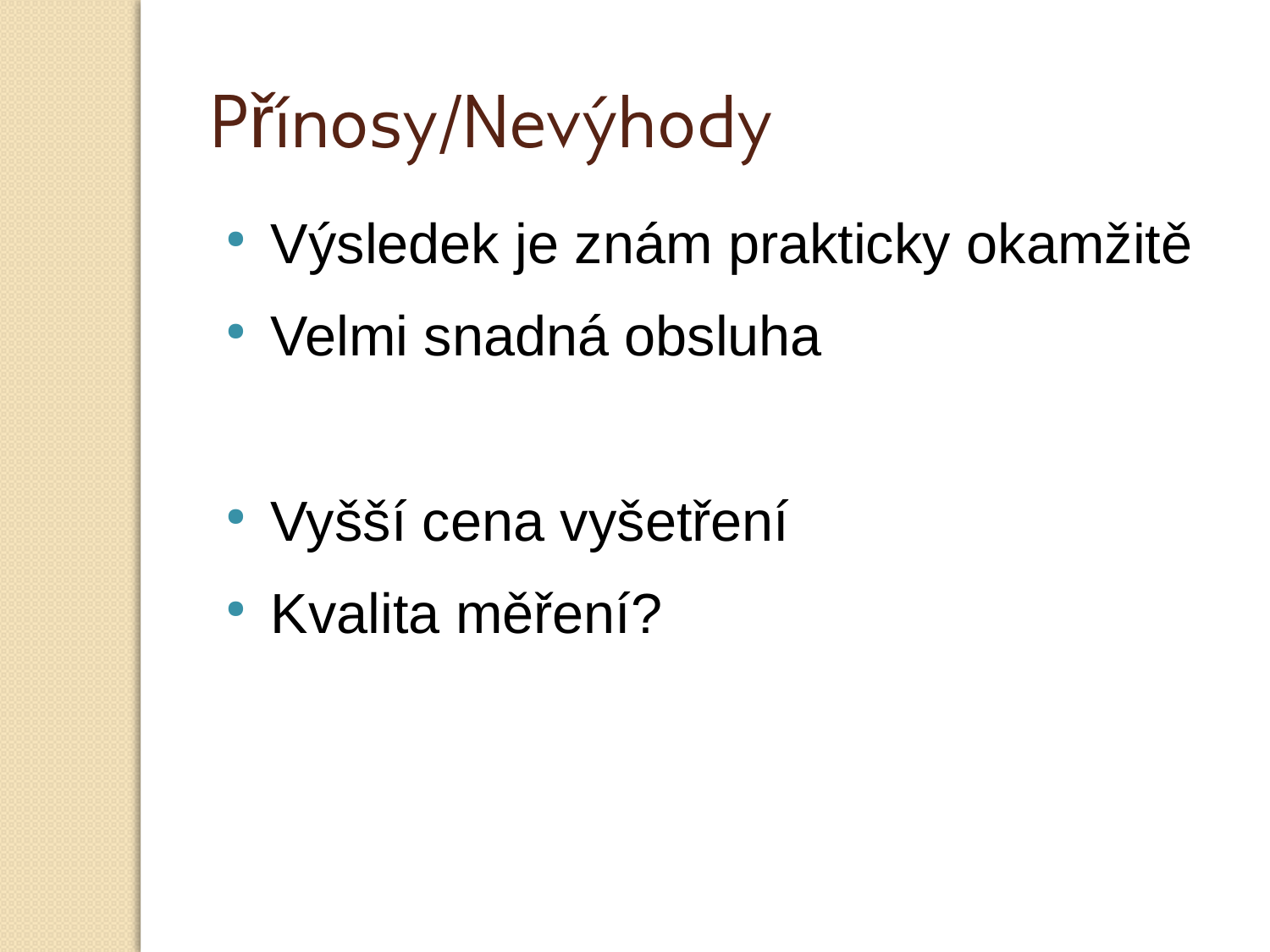

Přínosy/Nevýhody
Výsledek je znám prakticky okamžitě
Velmi snadná obsluha

Vyšší cena vyšetření
Kvalita měření?